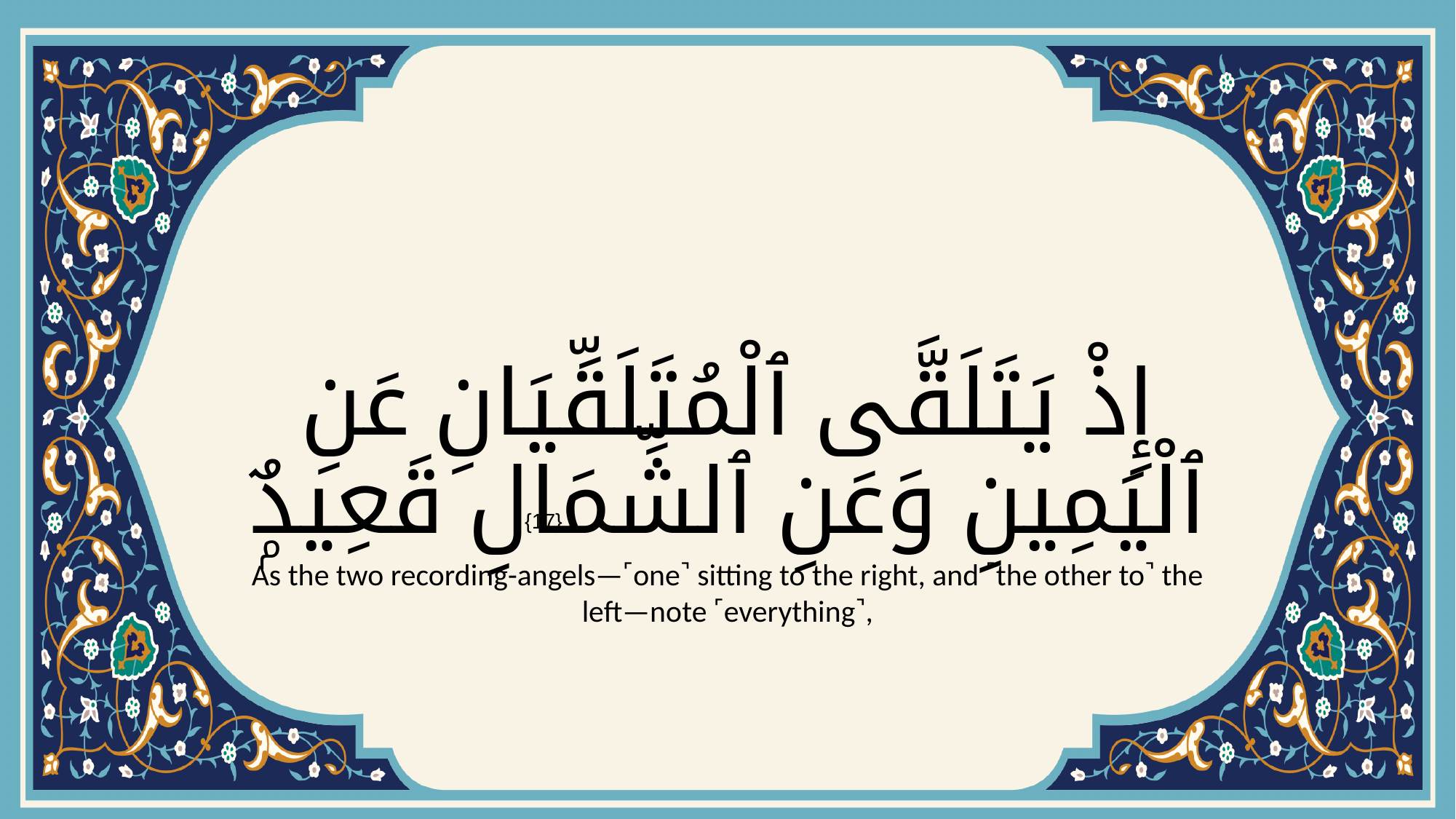

# إِذْ يَتَلَقَّى ٱلْمُتَلَقِّيَانِ عَنِ ٱلْيَمِينِ وَعَنِ ٱلشِّمَالِ قَعِيدٌۭ
{17}
As the two recording-angels—˹one˺ sitting to the right, and ˹the other to˺ the left—note ˹everything˺,